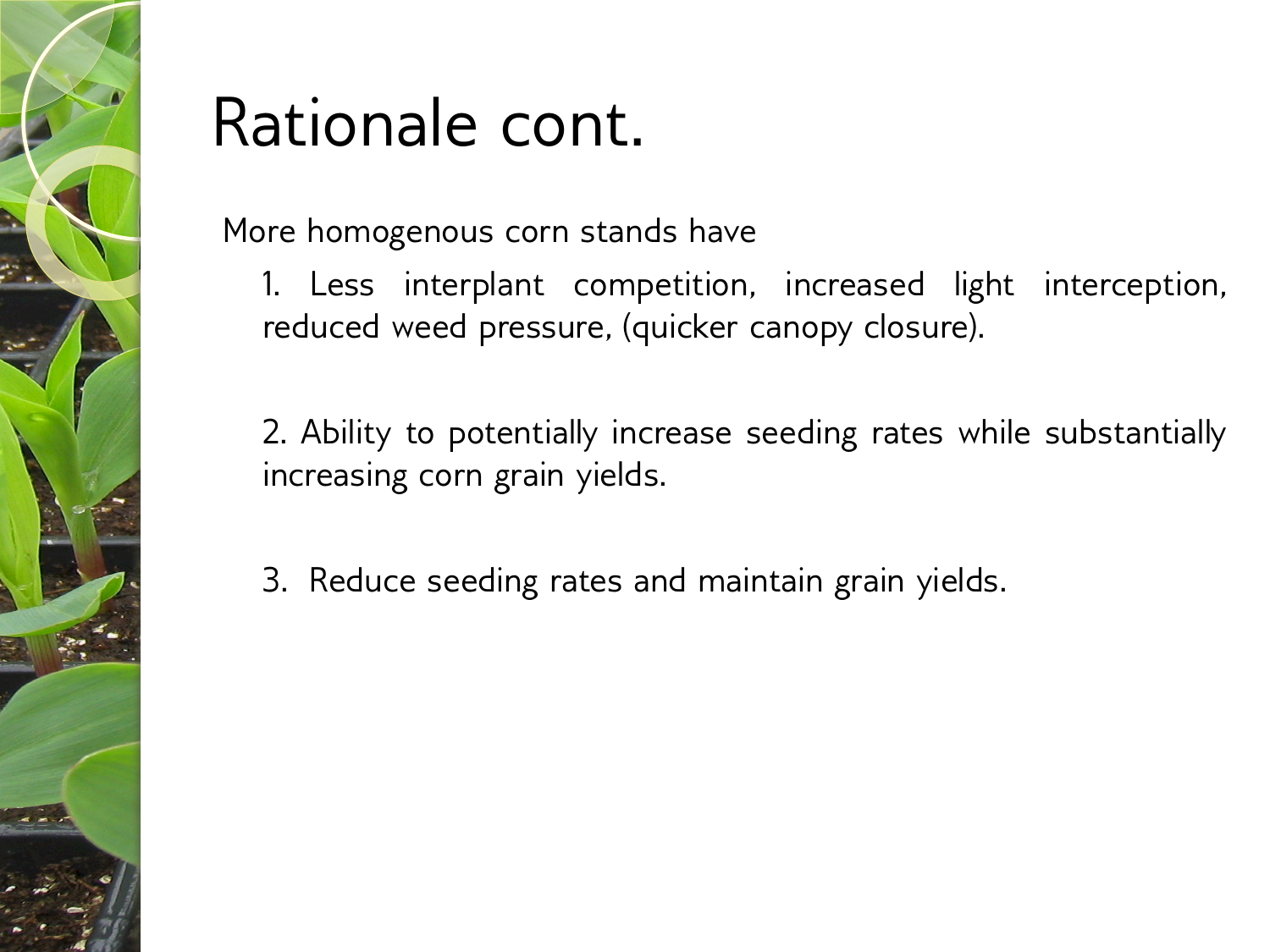

# Rationale cont.
More homogenous corn stands have
	1. Less interplant competition, increased light interception, reduced weed pressure, (quicker canopy closure).

	2. Ability to potentially increase seeding rates while substantially increasing corn grain yields.

	3.  Reduce seeding rates and maintain grain yields.